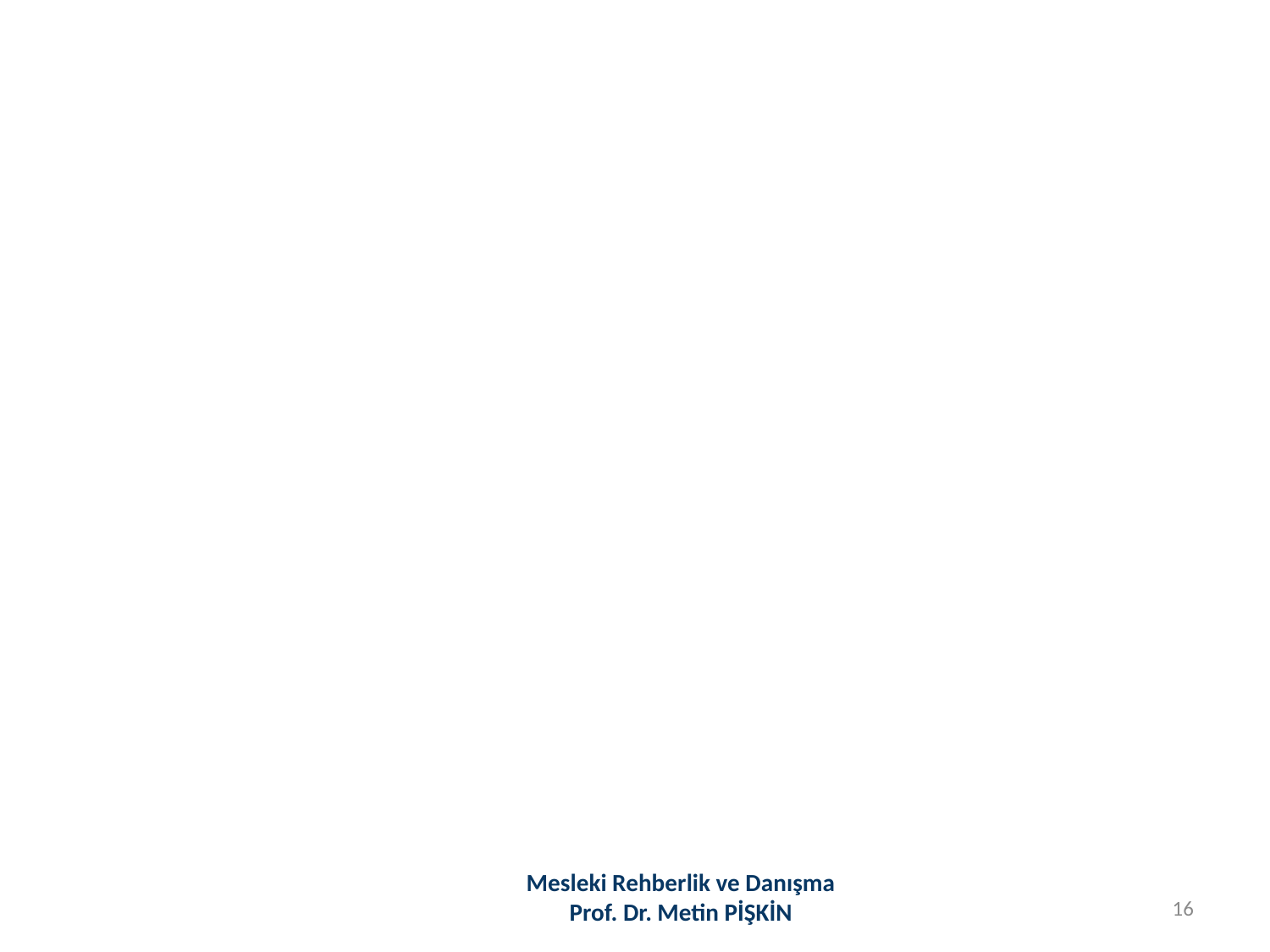

#
Mesleki Rehberlik ve Danışma
Prof. Dr. Metin PİŞKİN
16